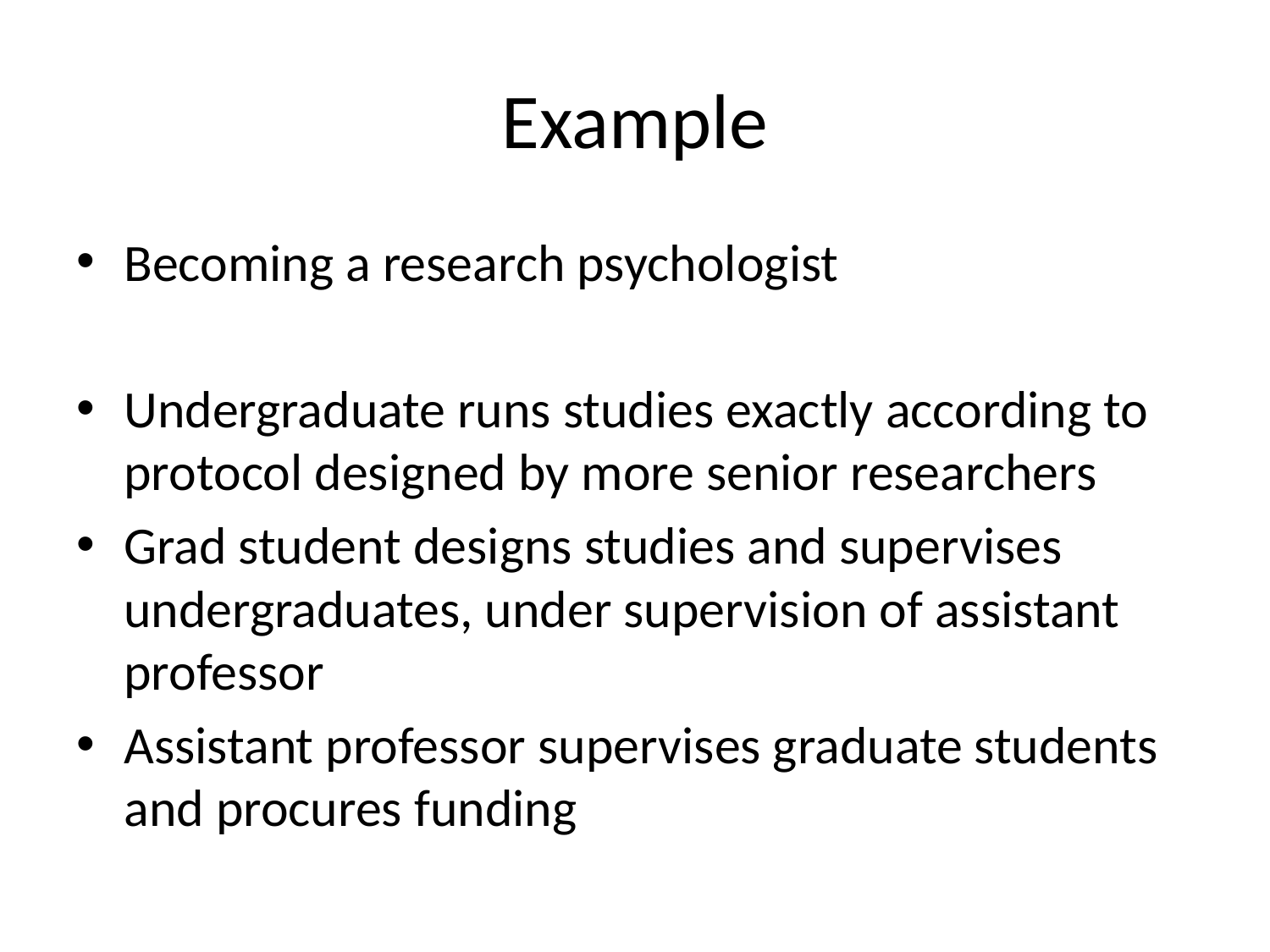

# Example
Becoming a research psychologist

Undergraduate runs studies exactly according to protocol designed by more senior researchers
Grad student designs studies and supervises undergraduates, under supervision of assistant professor
Assistant professor supervises graduate students and procures funding